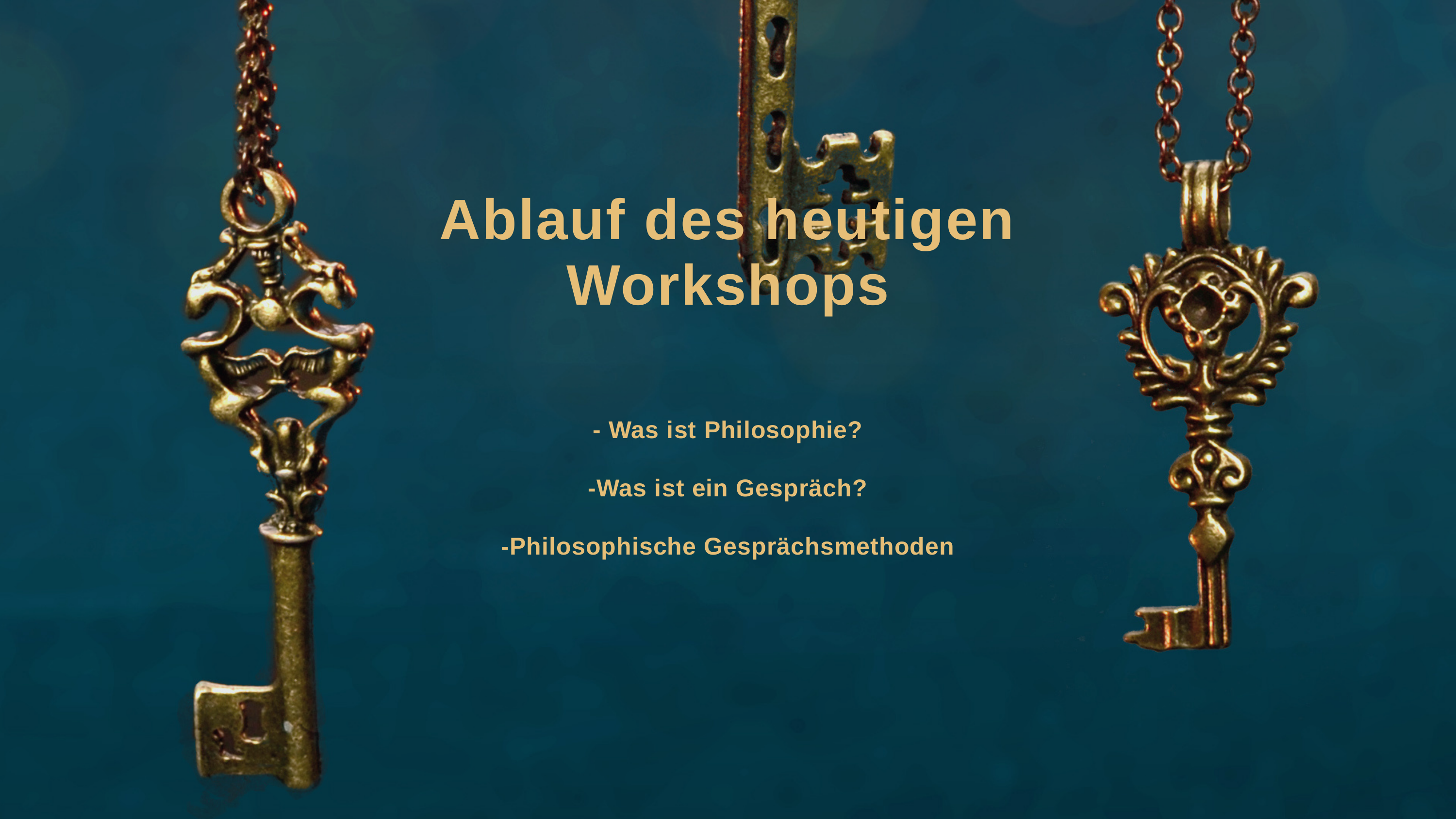

Ablauf des heutigen Workshops
- Was ist Philosophie?
-Was ist ein Gespräch?
-Philosophische Gesprächsmethoden